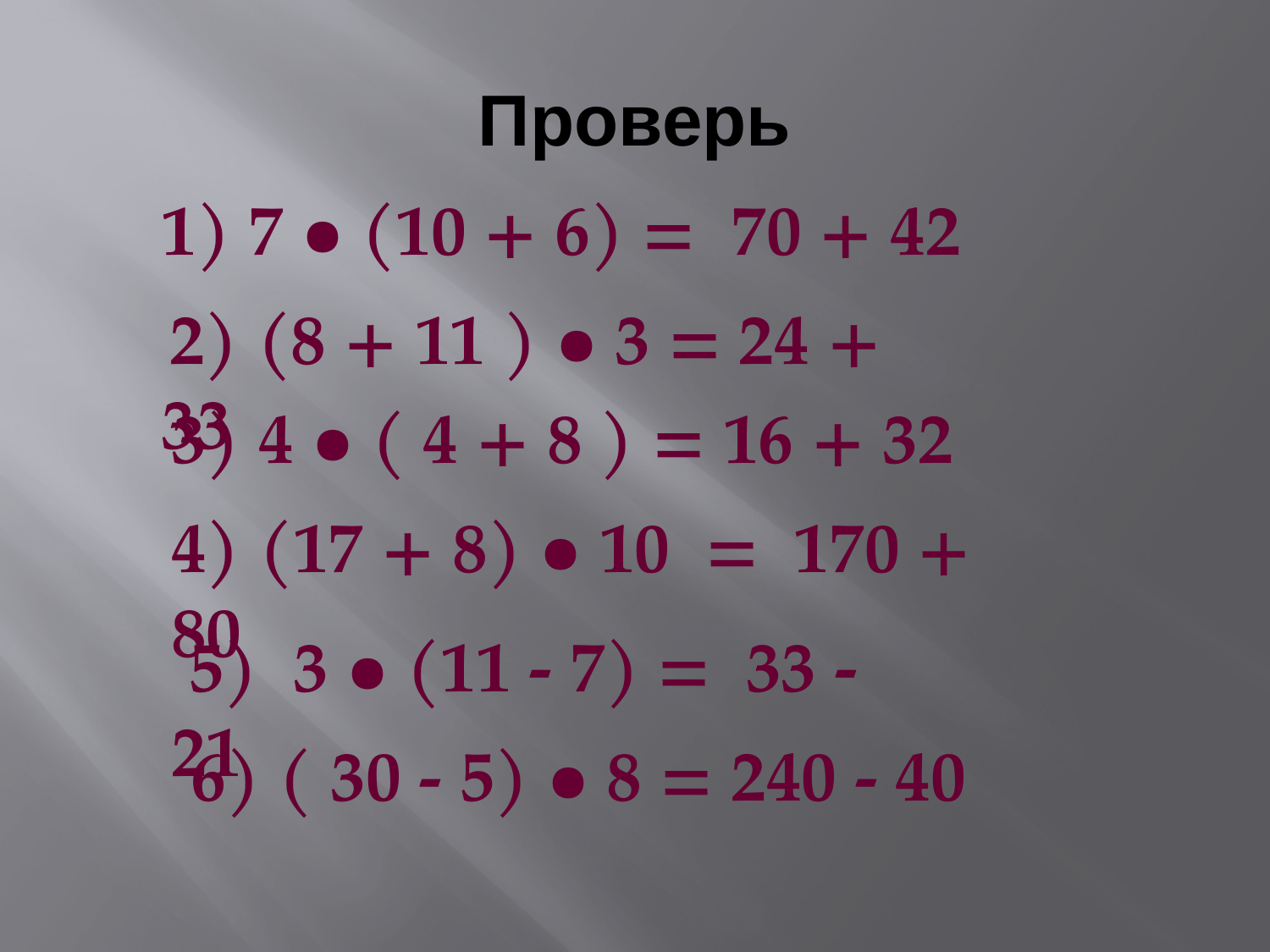

# Проверь
1) 7 ∙ (10 + 6) =  70 + 42
 2) (8 + 11 ) ∙ 3 = 24 + 33
3) 4 ∙ ( 4 + 8 ) = 16 + 32
4) (17 + 8) ∙ 10  =  170 + 80
 5)  3 ∙ (11 - 7) =  33 - 21
6) ( 30 - 5) ∙ 8 = 240 - 40